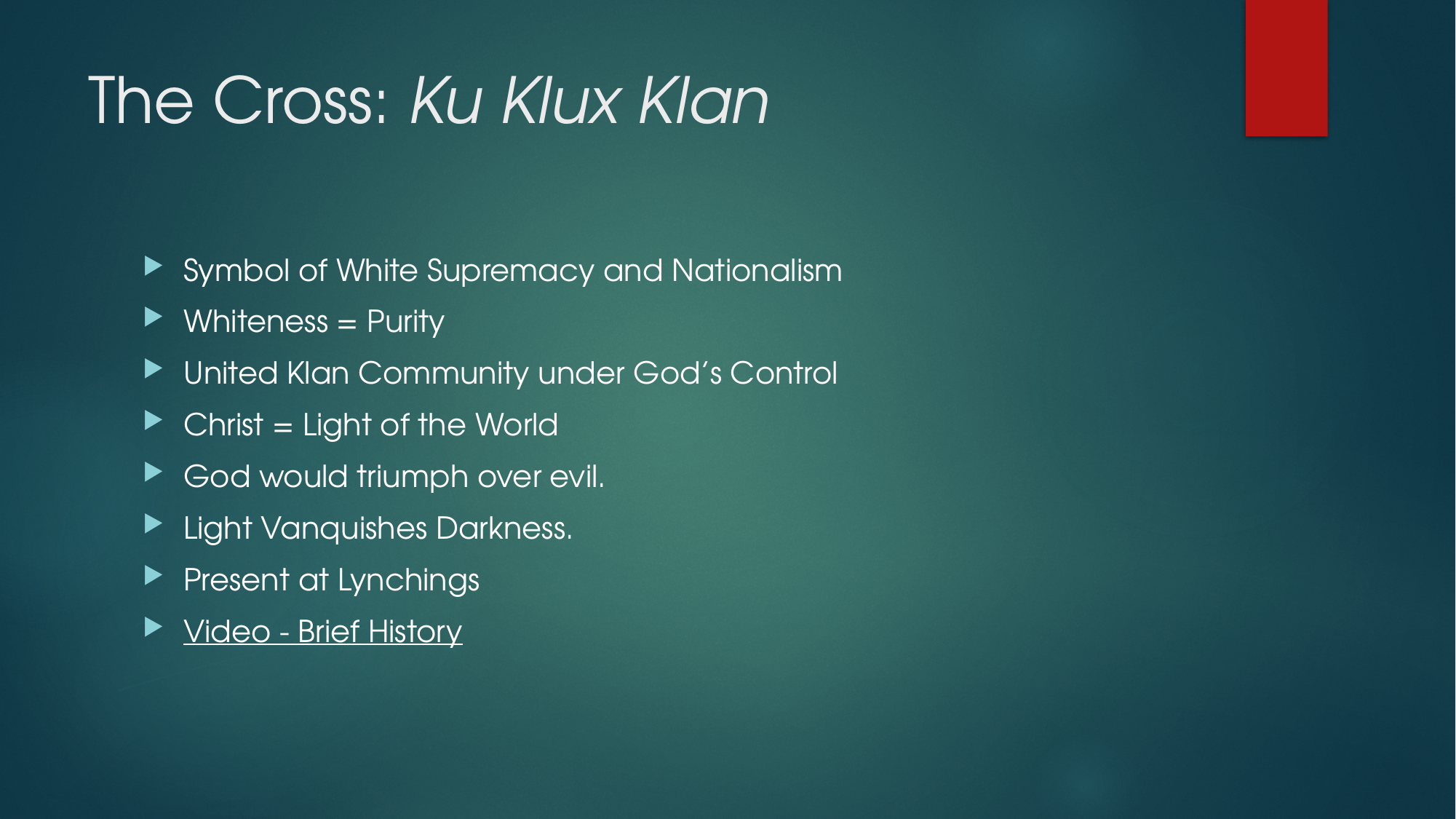

# The Cross: Ku Klux Klan
Symbol of White Supremacy and Nationalism
Whiteness = Purity
United Klan Community under God’s Control
Christ = Light of the World
God would triumph over evil.
Light Vanquishes Darkness.
Present at Lynchings
Video - Brief History